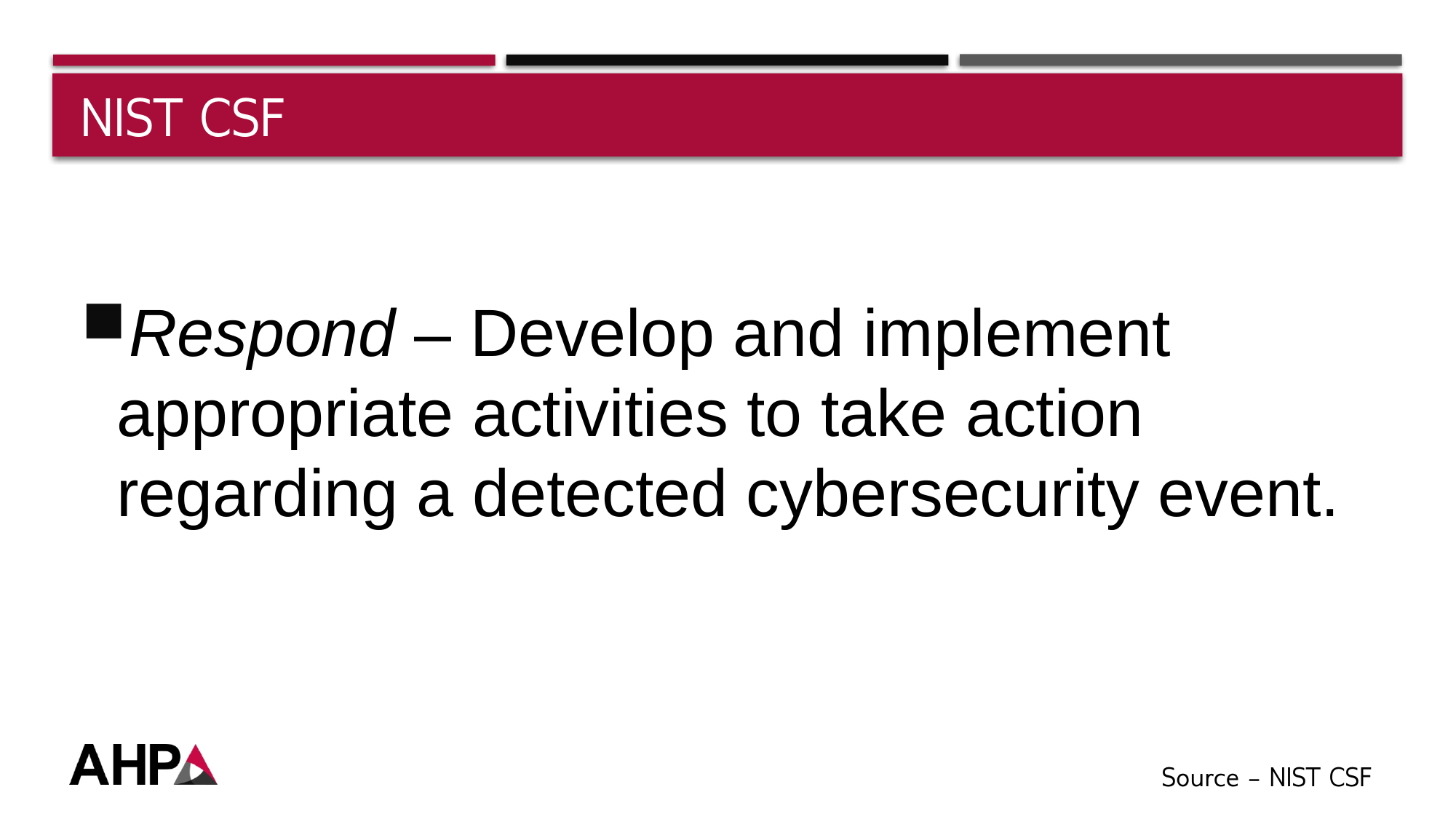

# NIST CSF
Respond – Develop and implement appropriate activities to take action regarding a detected cybersecurity event.
Source – NIST CSF